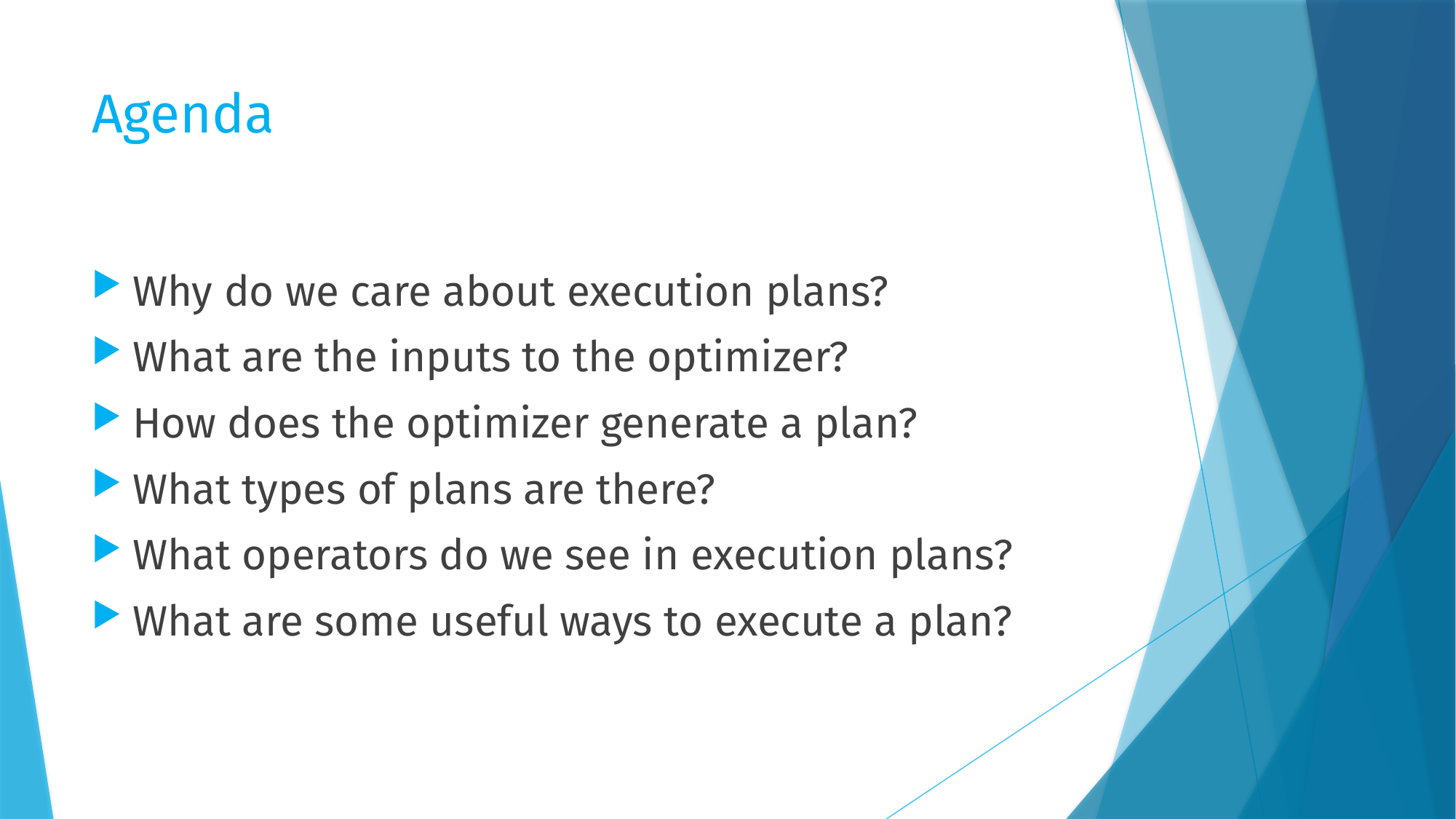

# Agenda
Why do we care about execution plans?
What are the inputs to the optimizer?
How does the optimizer generate a plan?
What types of plans are there?
What operators do we see in execution plans?
What are some useful ways to execute a plan?